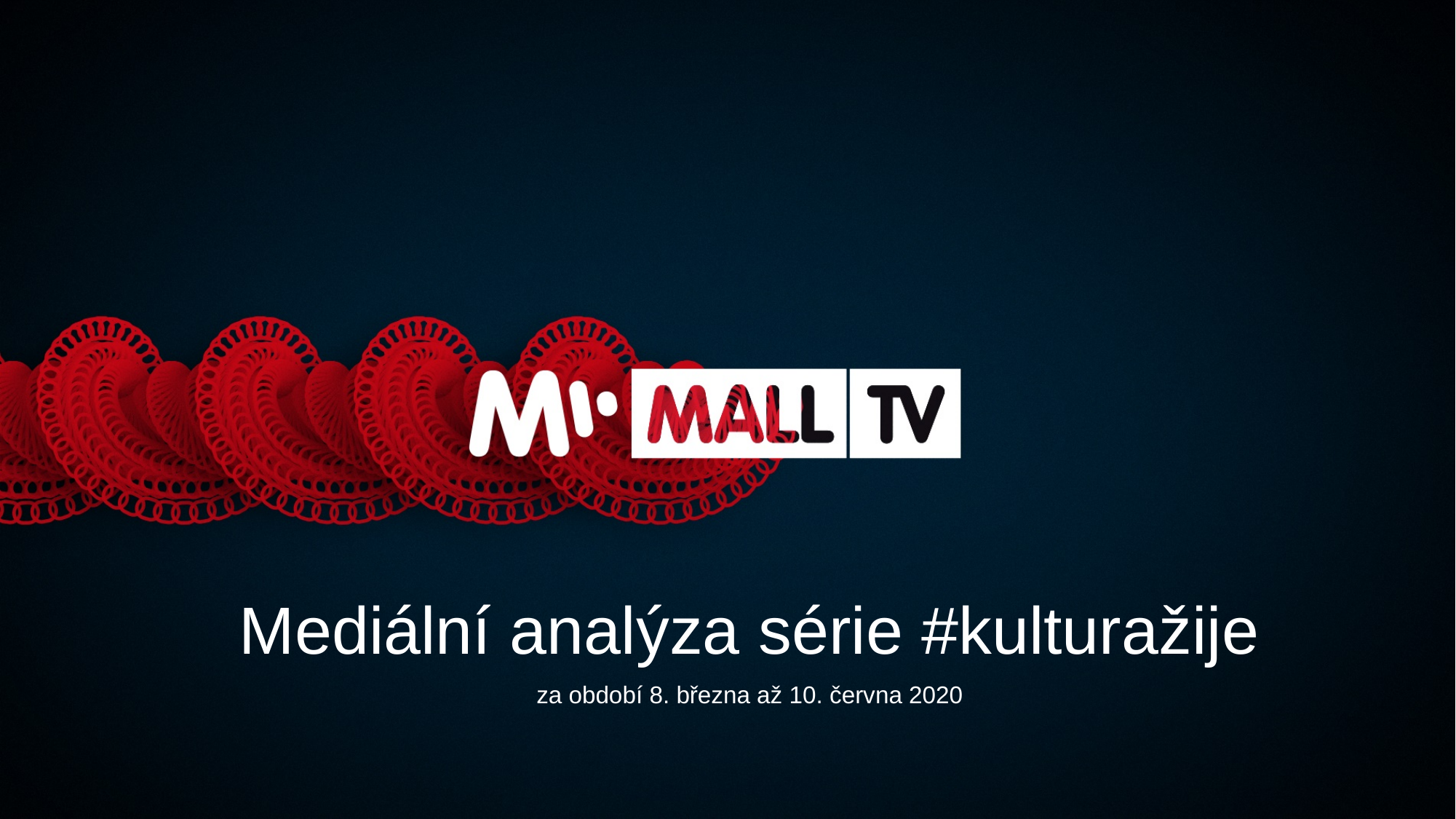

# Mediální analýza série #kulturažije
za období 8. března až 10. června 2020